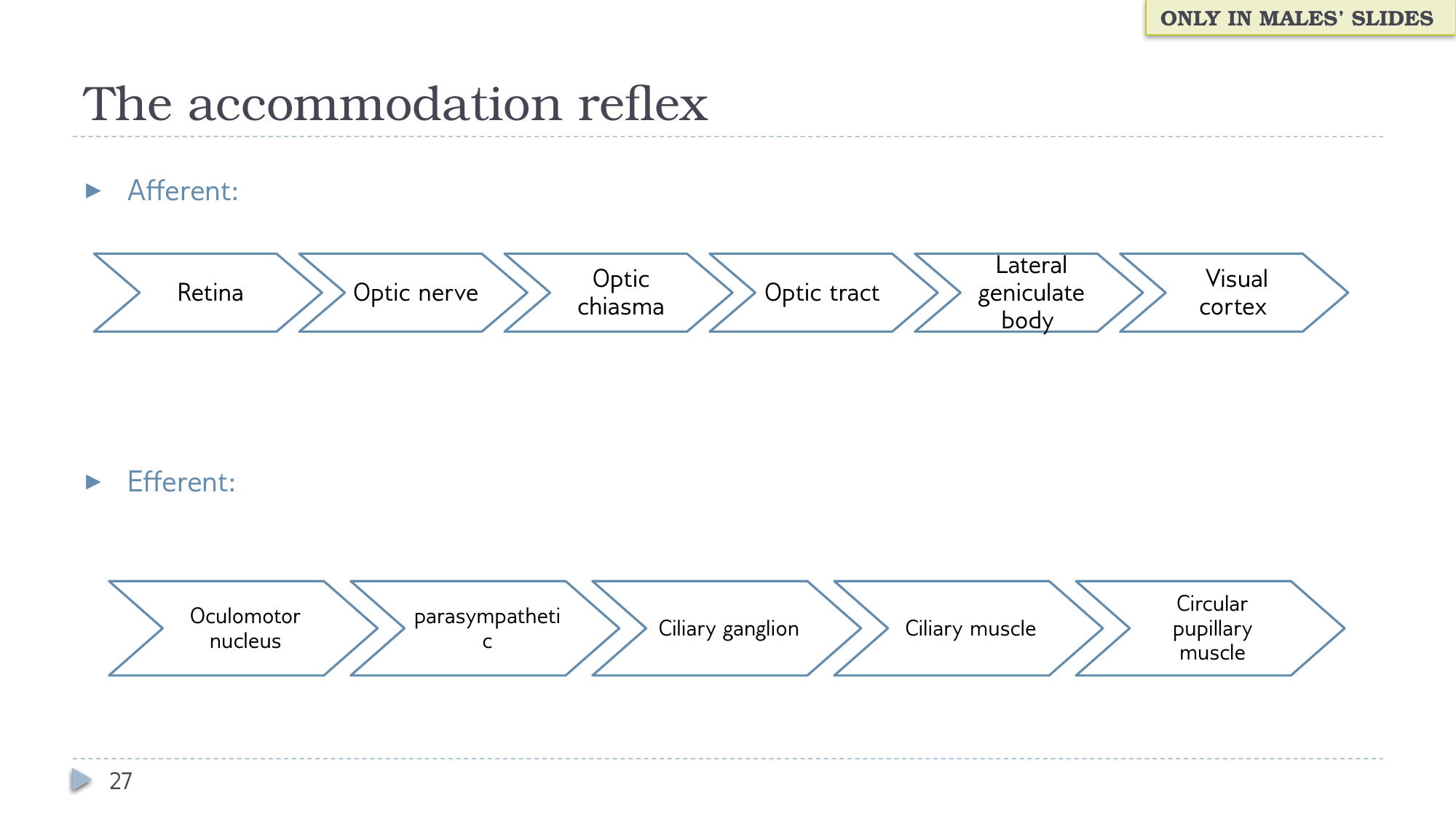

ONLY IN MALES’ SLIDES

Retina
Optic nerve
Optic chiasma
Optic tract
Lateral geniculate body
Visual cortex
# The accommodation reflex
Afferent:

Efferent:

Oculomotor nucleus
parasympathetic
Ciliary ganglion
Ciliary muscle
Circular pupillary muscle
27